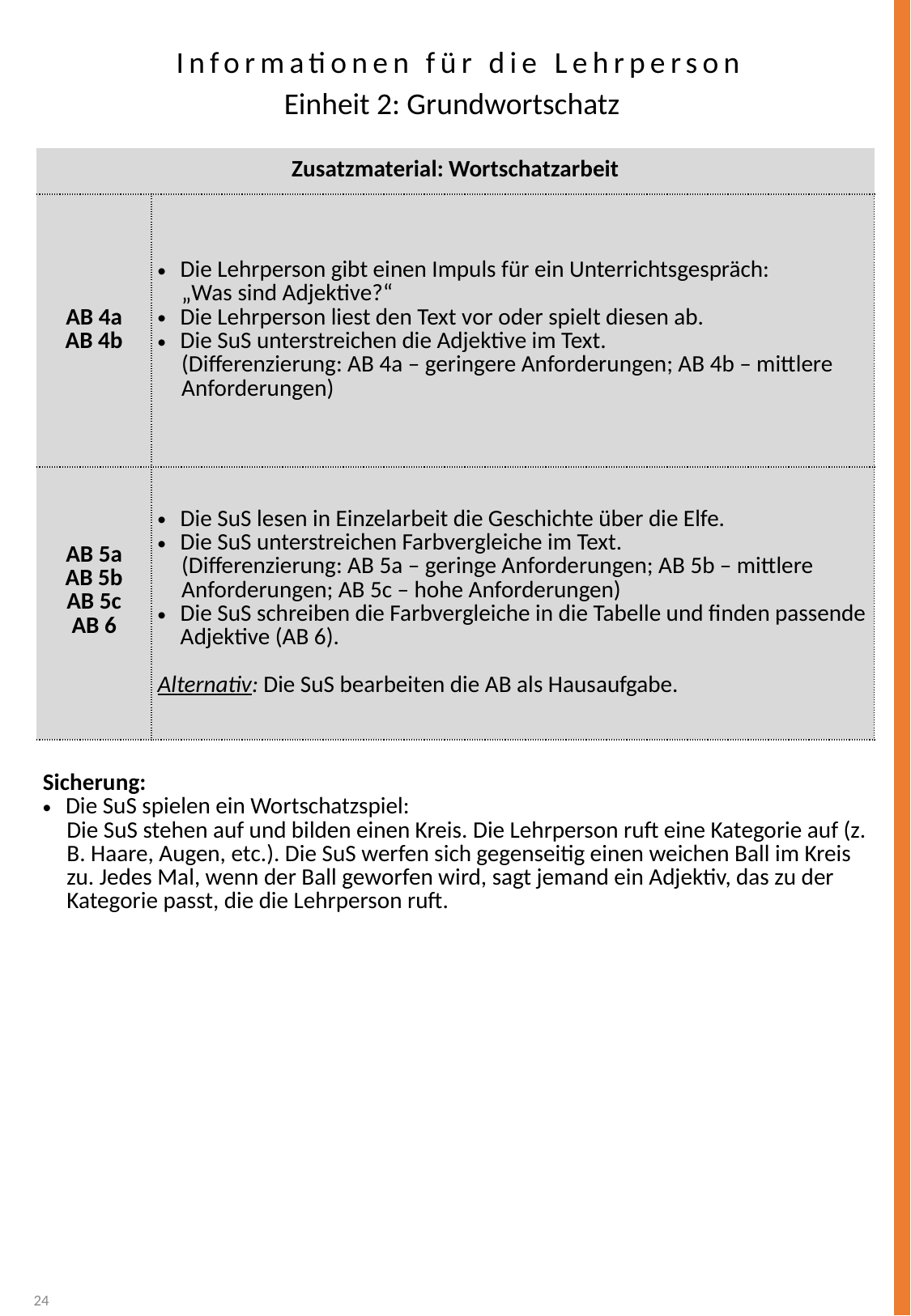

Informationen für die Lehrperson
Einheit 2: Grundwortschatz
| Zusatzmaterial: Wortschatzarbeit |  |
| --- | --- |
| AB 4a AB 4b | Die Lehrperson gibt einen Impuls für ein Unterrichtsgespräch: „Was sind Adjektive?“ Die Lehrperson liest den Text vor oder spielt diesen ab. Die SuS unterstreichen die Adjektive im Text. (Differenzierung: AB 4a – geringere Anforderungen; AB 4b – mittlere Anforderungen) |
| AB 5a AB 5b AB 5c AB 6 | Die SuS lesen in Einzelarbeit die Geschichte über die Elfe. Die SuS unterstreichen Farbvergleiche im Text. (Differenzierung: AB 5a – geringe Anforderungen; AB 5b – mittlere Anforderungen; AB 5c – hohe Anforderungen) Die SuS schreiben die Farbvergleiche in die Tabelle und finden passende Adjektive (AB 6). Alternativ: Die SuS bearbeiten die AB als Hausaufgabe. |
| Sicherung: Die SuS spielen ein Wortschatzspiel: Die SuS stehen auf und bilden einen Kreis. Die Lehrperson ruft eine Kategorie auf (z. B. Haare, Augen, etc.). Die SuS werfen sich gegenseitig einen weichen Ball im Kreis zu. Jedes Mal, wenn der Ball geworfen wird, sagt jemand ein Adjektiv, das zu der Kategorie passt, die die Lehrperson ruft. |  |
24